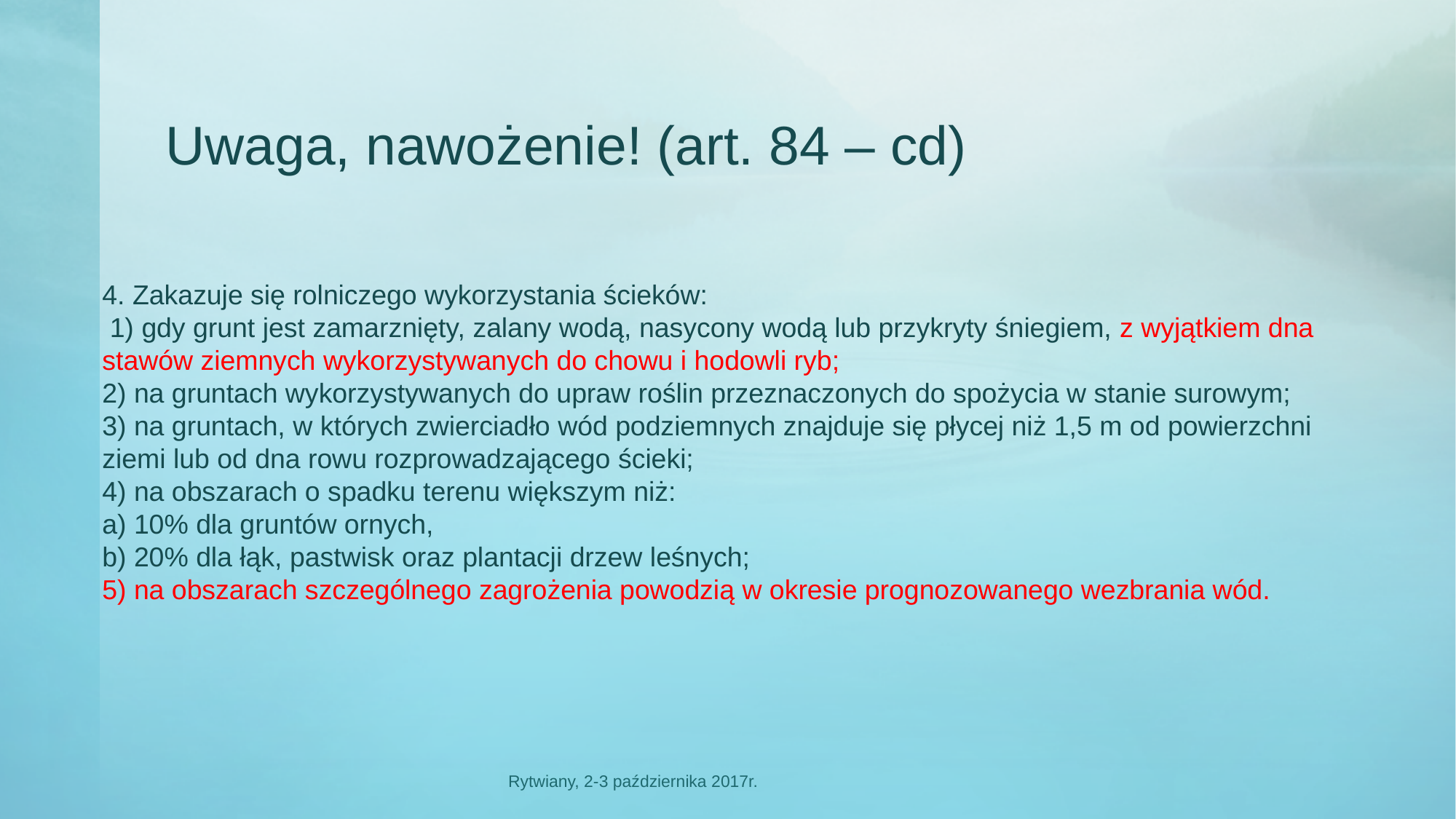

# Uwaga, nawożenie! (art. 84 – cd)
4. Zakazuje się rolniczego wykorzystania ścieków:
 1) gdy grunt jest zamarznięty, zalany wodą, nasycony wodą lub przykryty śniegiem, z wyjątkiem dna stawów ziemnych wykorzystywanych do chowu i hodowli ryb;
2) na gruntach wykorzystywanych do upraw roślin przeznaczonych do spożycia w stanie surowym;
3) na gruntach, w których zwierciadło wód podziemnych znajduje się płycej niż 1,5 m od powierzchni ziemi lub od dna rowu rozprowadzającego ścieki;
4) na obszarach o spadku terenu większym niż:
a) 10% dla gruntów ornych,
b) 20% dla łąk, pastwisk oraz plantacji drzew leśnych;
5) na obszarach szczególnego zagrożenia powodzią w okresie prognozowanego wezbrania wód.
Rytwiany, 2-3 października 2017r.